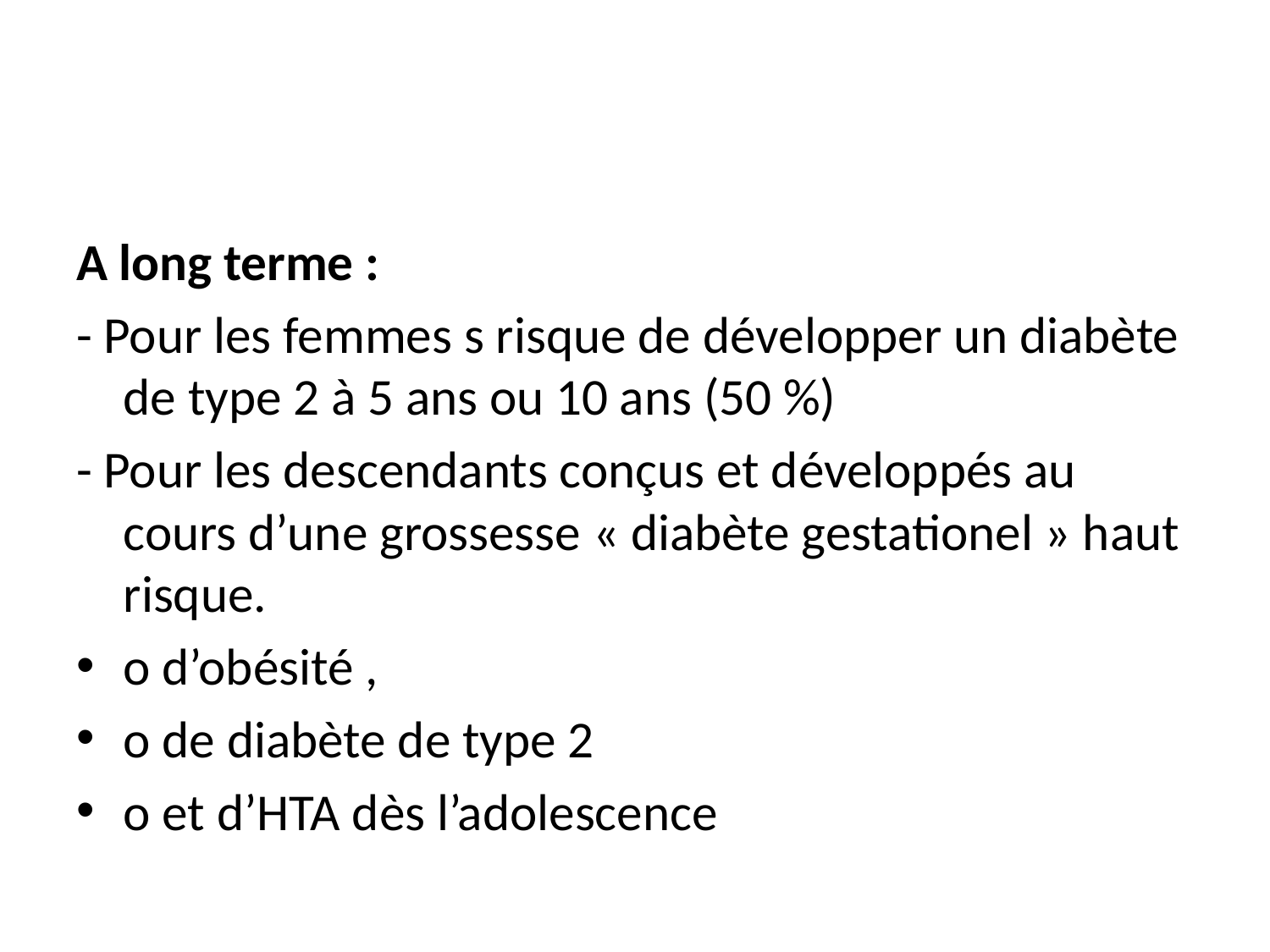

#
A long terme :
- Pour les femmes s risque de développer un diabète de type 2 à 5 ans ou 10 ans (50 %)
- Pour les descendants conçus et développés au cours d’une grossesse « diabète gestationel » haut risque.
o d’obésité ,
o de diabète de type 2
o et d’HTA dès l’adolescence